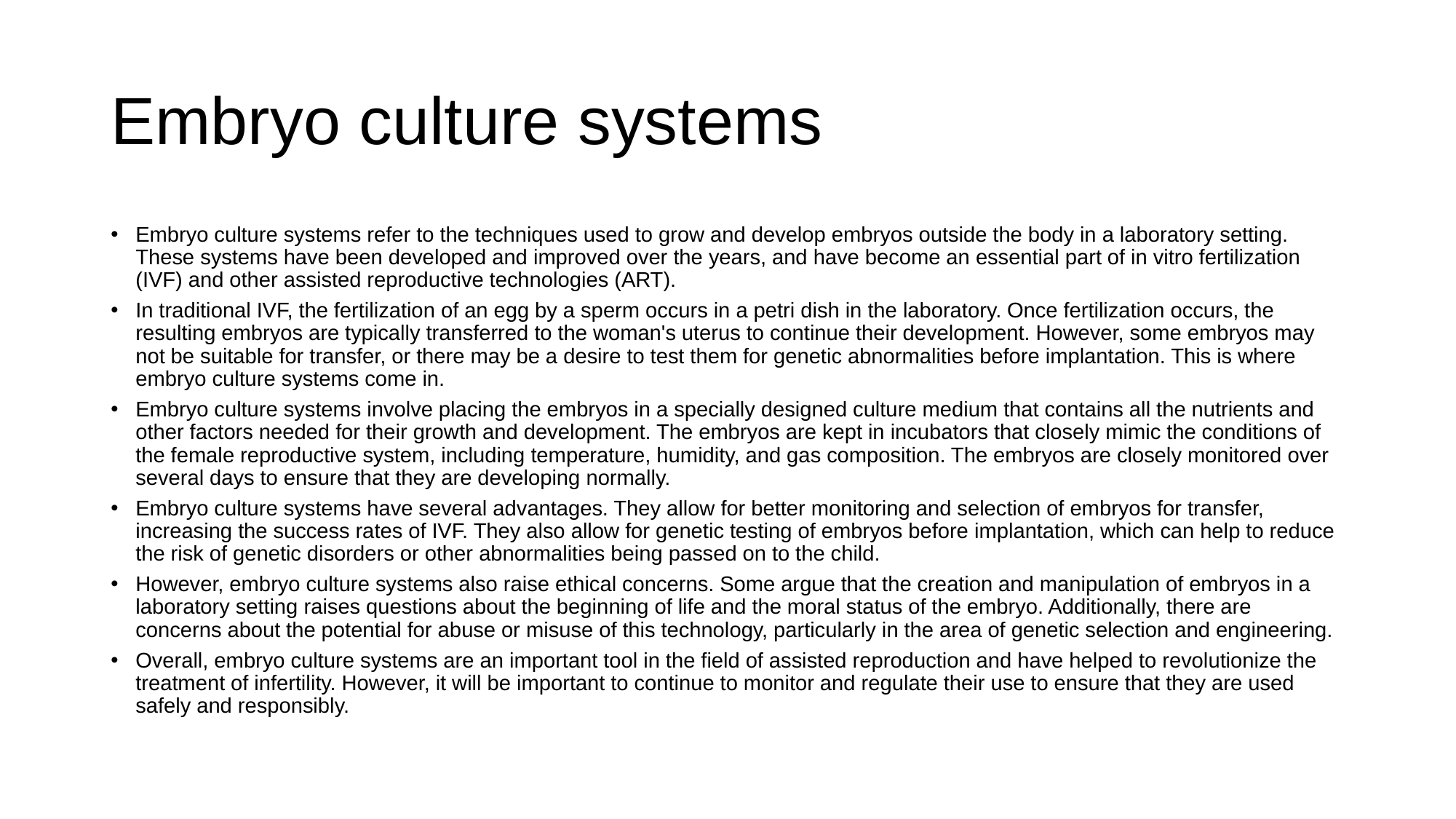

# Embryo culture systems
Embryo culture systems refer to the techniques used to grow and develop embryos outside the body in a laboratory setting. These systems have been developed and improved over the years, and have become an essential part of in vitro fertilization (IVF) and other assisted reproductive technologies (ART).
In traditional IVF, the fertilization of an egg by a sperm occurs in a petri dish in the laboratory. Once fertilization occurs, the resulting embryos are typically transferred to the woman's uterus to continue their development. However, some embryos may not be suitable for transfer, or there may be a desire to test them for genetic abnormalities before implantation. This is where embryo culture systems come in.
Embryo culture systems involve placing the embryos in a specially designed culture medium that contains all the nutrients and other factors needed for their growth and development. The embryos are kept in incubators that closely mimic the conditions of the female reproductive system, including temperature, humidity, and gas composition. The embryos are closely monitored over several days to ensure that they are developing normally.
Embryo culture systems have several advantages. They allow for better monitoring and selection of embryos for transfer, increasing the success rates of IVF. They also allow for genetic testing of embryos before implantation, which can help to reduce the risk of genetic disorders or other abnormalities being passed on to the child.
However, embryo culture systems also raise ethical concerns. Some argue that the creation and manipulation of embryos in a laboratory setting raises questions about the beginning of life and the moral status of the embryo. Additionally, there are concerns about the potential for abuse or misuse of this technology, particularly in the area of genetic selection and engineering.
Overall, embryo culture systems are an important tool in the field of assisted reproduction and have helped to revolutionize the treatment of infertility. However, it will be important to continue to monitor and regulate their use to ensure that they are used safely and responsibly.